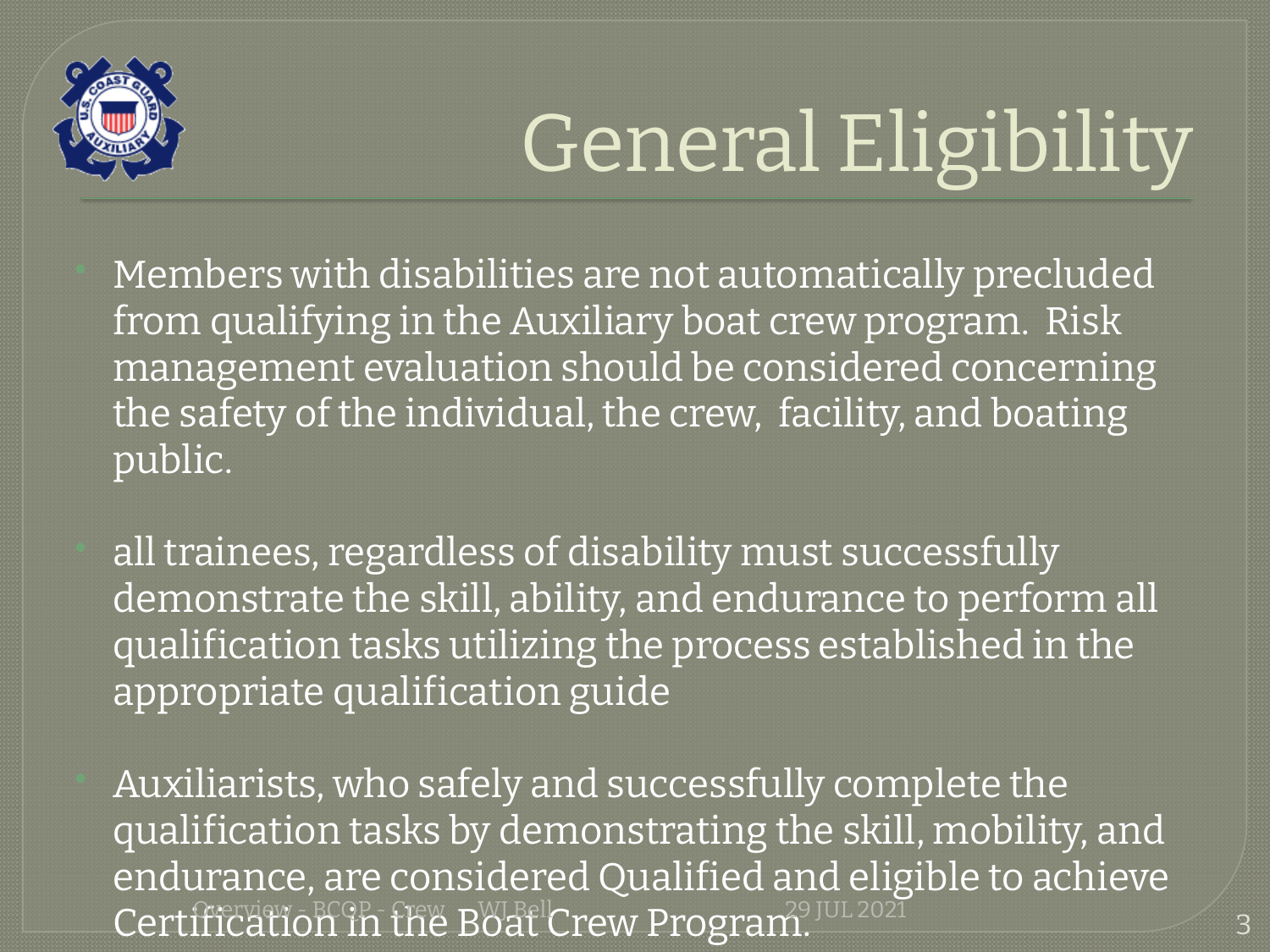

# General Eligibility
Members with disabilities are not automatically precluded from qualifying in the Auxiliary boat crew program.  Risk management evaluation should be considered concerning the safety of the individual, the crew,  facility, and boating public.
all trainees, regardless of disability must successfully demonstrate the skill, ability, and endurance to perform all qualification tasks utilizing the process established in the appropriate qualification guide
Auxiliarists, who safely and successfully complete the qualification tasks by demonstrating the skill, mobility, and endurance, are considered Qualified and eligible to achieve Certification in the Boat Crew Program.

Overview - BCQP - Crew       WJ Bell
29 JUL 2021
3